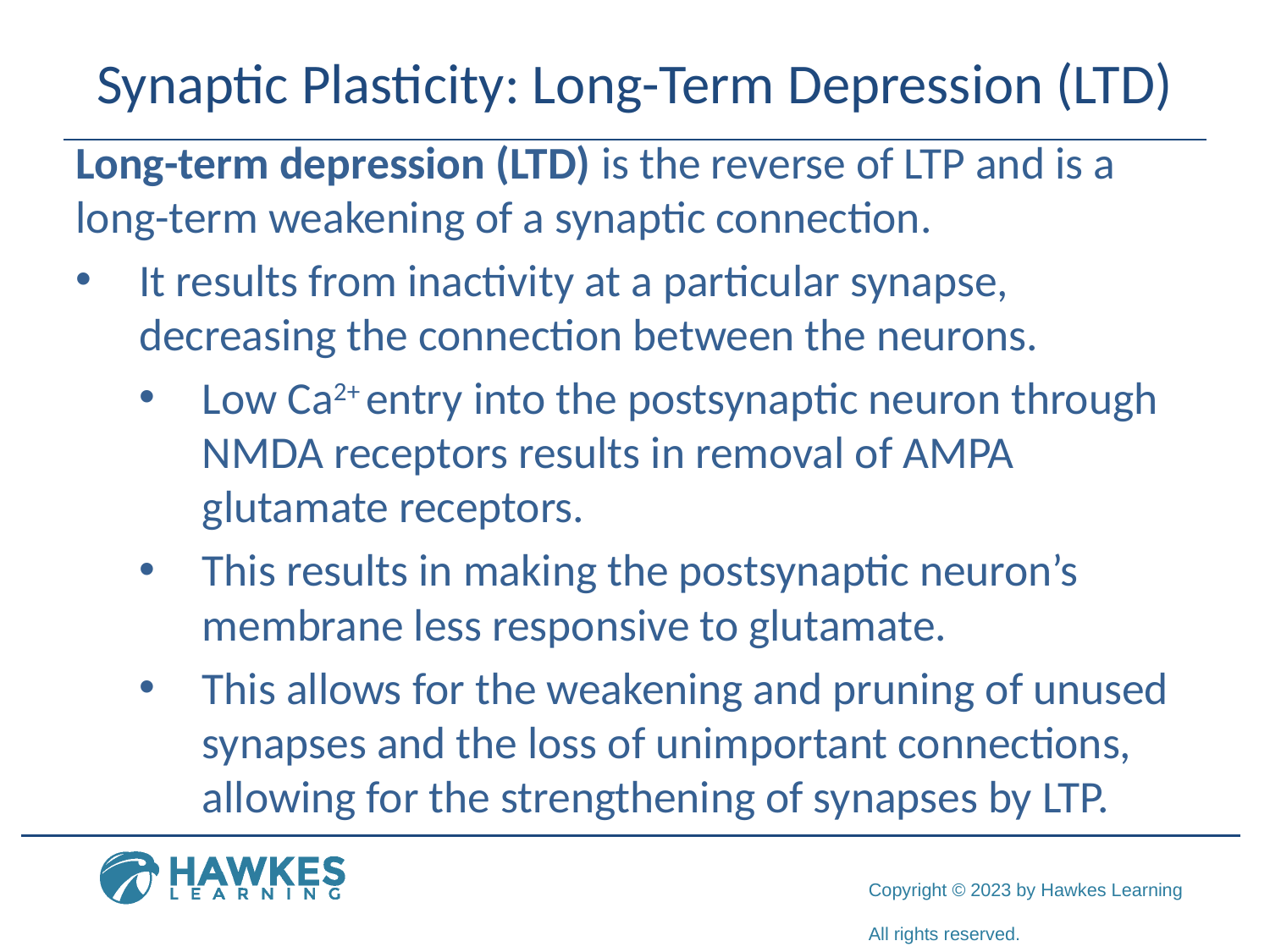

# Synaptic Plasticity: Long-Term Depression (LTD)
Long-term depression (LTD) is the reverse of LTP and is a long-term weakening of a synaptic connection.
It results from inactivity at a particular synapse, decreasing the connection between the neurons.
Low Ca2+ entry into the postsynaptic neuron through NMDA receptors results in removal of AMPA glutamate receptors.
This results in making the postsynaptic neuron’s membrane less responsive to glutamate.
This allows for the weakening and pruning of unused synapses and the loss of unimportant connections, allowing for the strengthening of synapses by LTP.